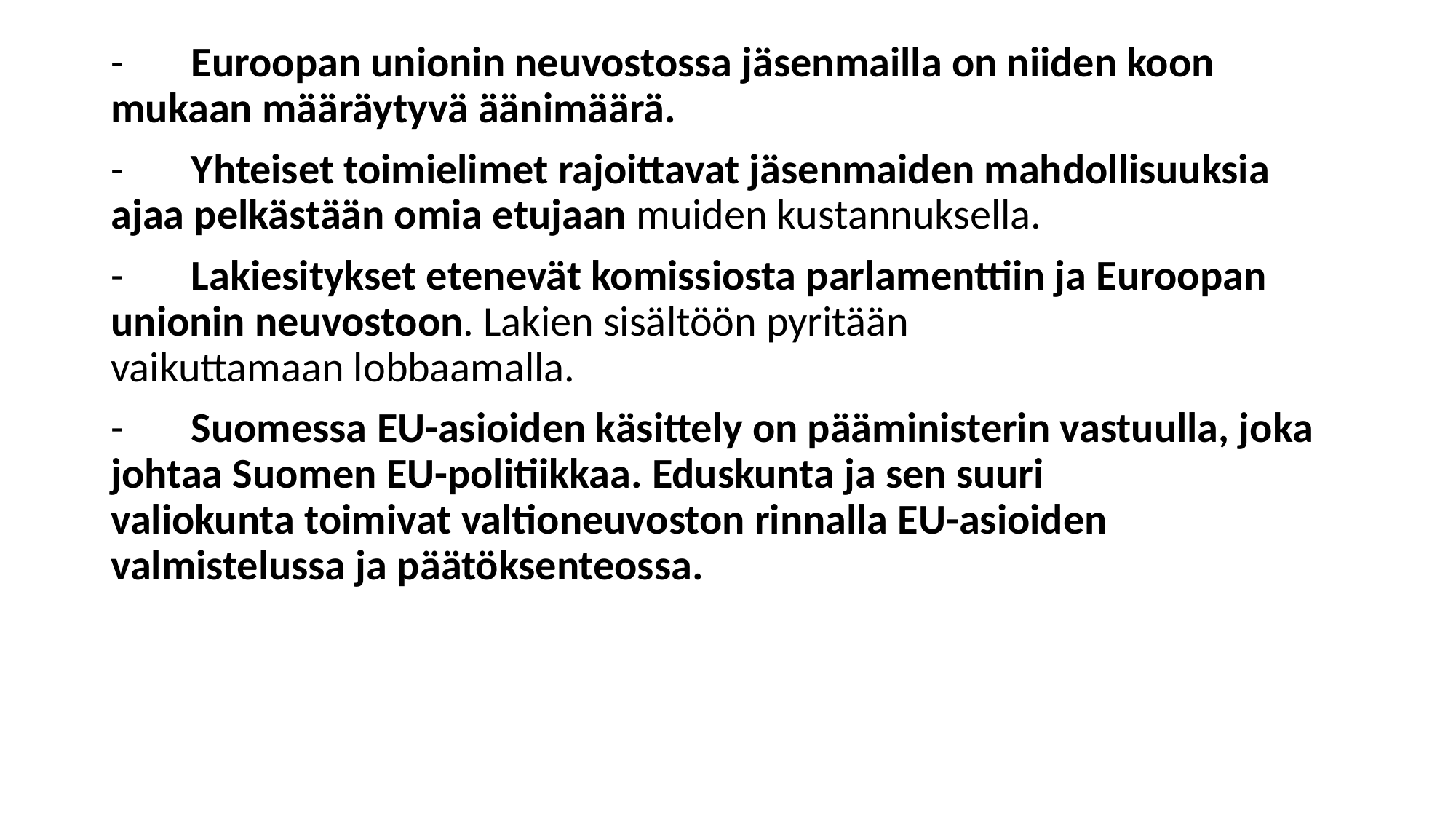

-       Euroopan unionin neuvostossa jäsenmailla on niiden koon mukaan määräytyvä äänimäärä.
-       Yhteiset toimielimet rajoittavat jäsenmaiden mahdollisuuksia ajaa pelkästään omia etujaan muiden kustannuksella.
-       Lakiesitykset etenevät komissiosta parlamenttiin ja Euroopan unionin neuvostoon. Lakien sisältöön pyritään vaikuttamaan lobbaamalla.
-       Suomessa EU-asioiden käsittely on pääministerin vastuulla, joka johtaa Suomen EU-politiikkaa. Eduskunta ja sen suuri valiokunta toimivat valtioneuvoston rinnalla EU-asioiden valmistelussa ja päätöksenteossa.